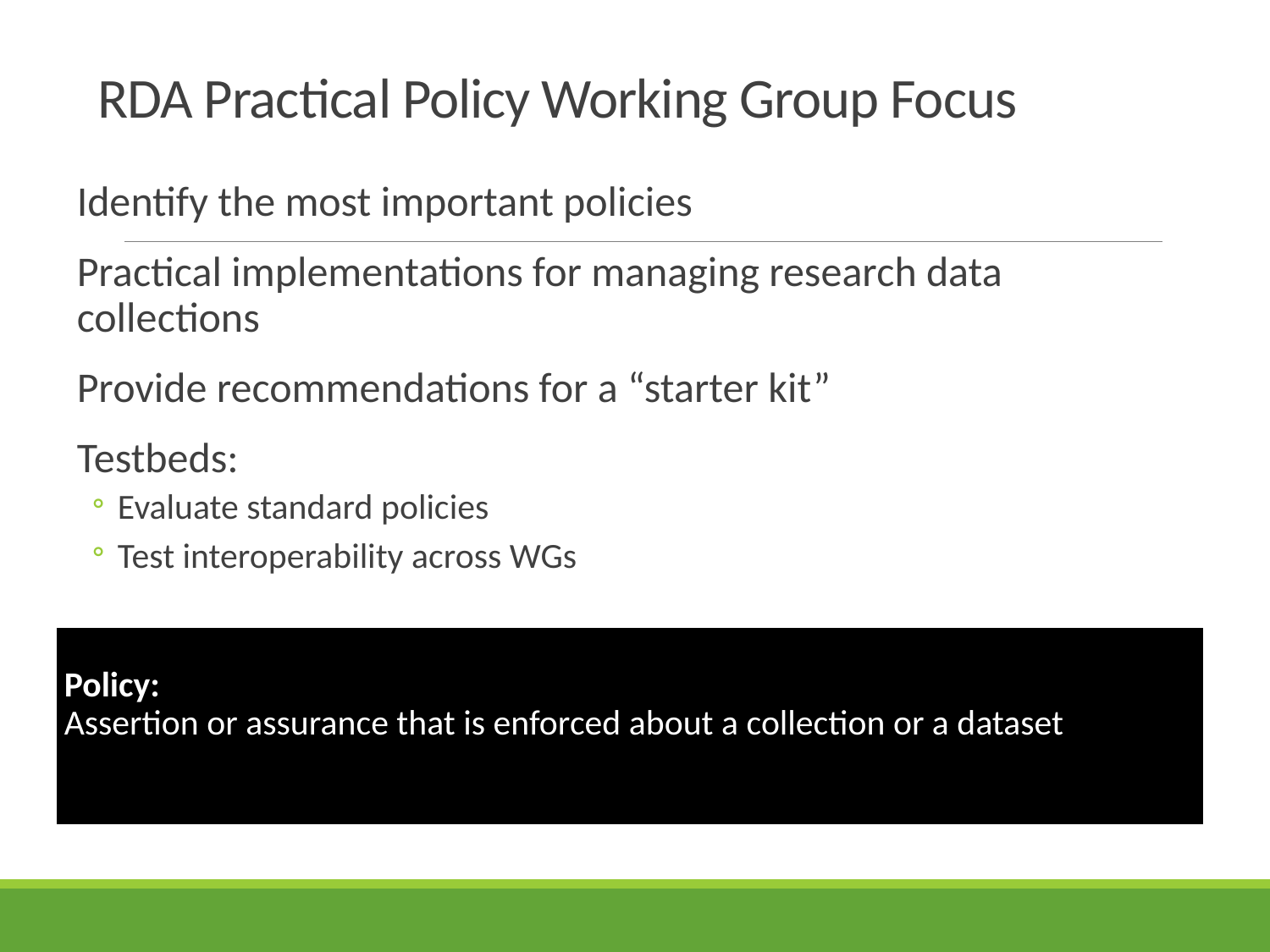

# RDA Practical Policy Working Group Focus
Identify the most important policies
Practical implementations for managing research data collections
Provide recommendations for a “starter kit”
Testbeds:
Evaluate standard policies
Test interoperability across WGs

Policy:
Assertion or assurance that is enforced about a collection or a dataset